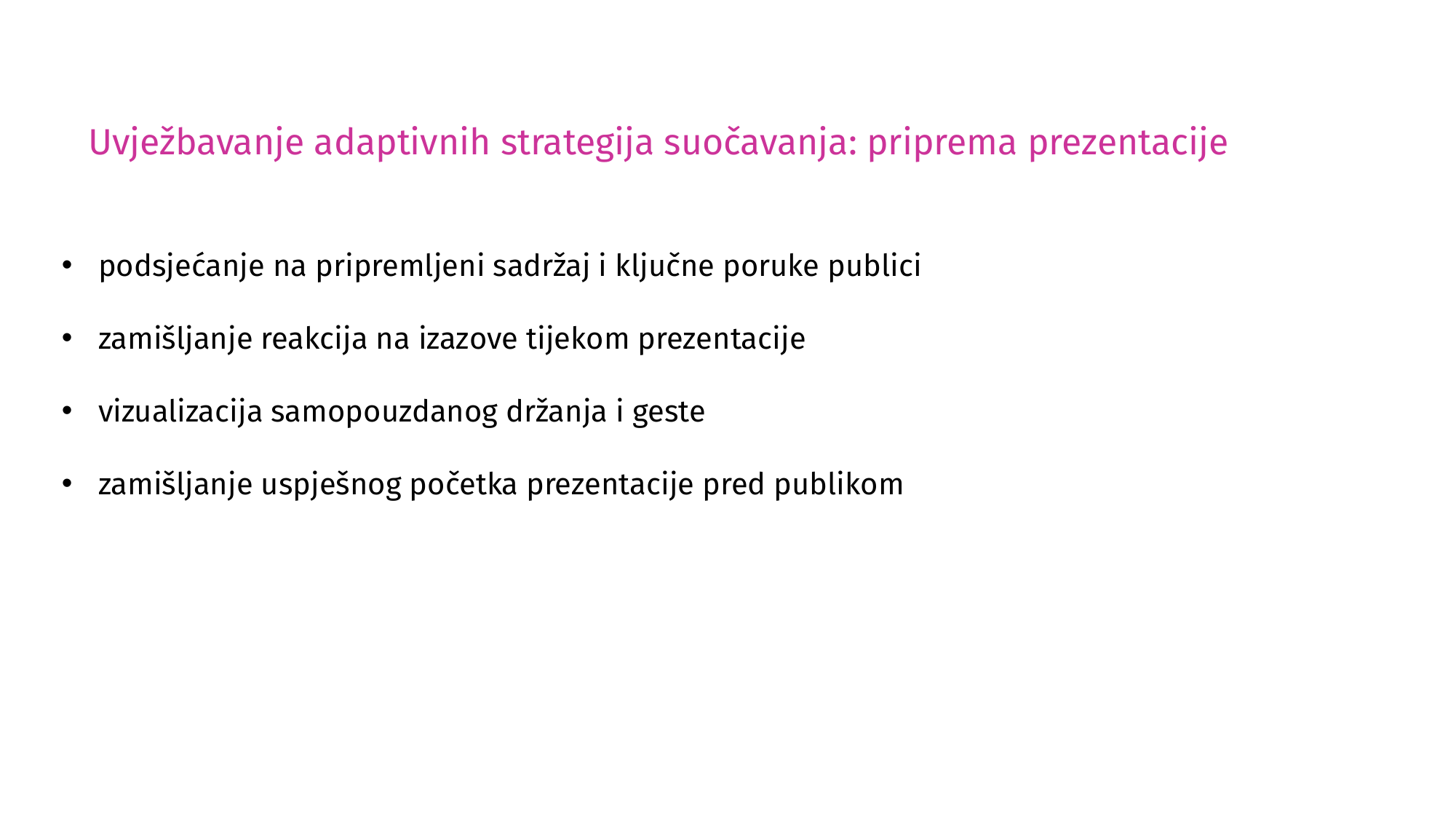

Uvježbavanje adaptivnih strategija suočavanja: priprema prezentacije

podsjećanje na pripremljeni sadržaj i ključne poruke publici

zamišljanje reakcija na izazove tijekom prezentacije

vizualizacija samopouzdanog držanja i geste

zamišljanje uspješnog početka prezentacije pred publikom